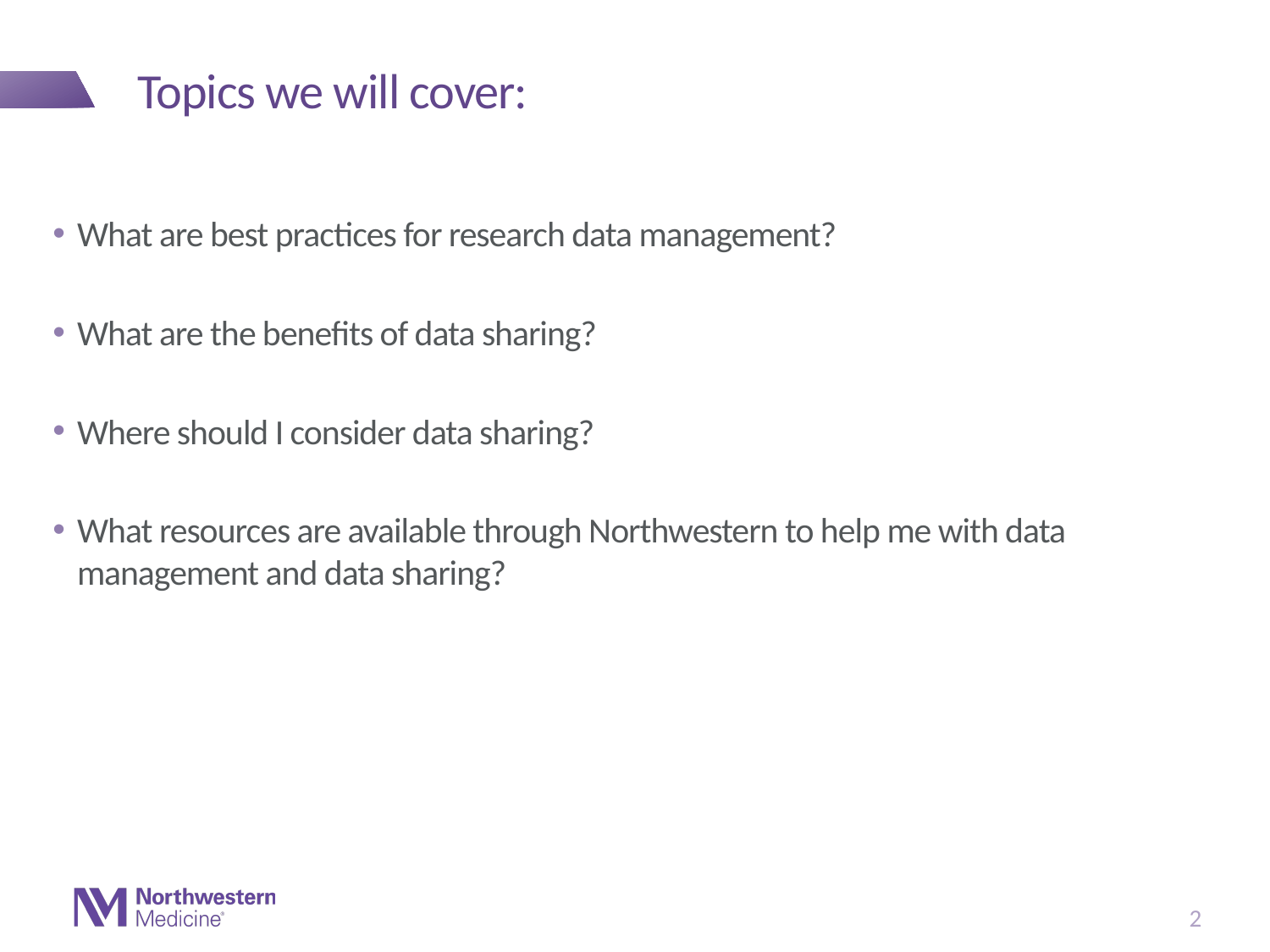

# Topics we will cover:
What are best practices for research data management?

What are the benefits of data sharing?

Where should I consider data sharing?

What resources are available through Northwestern to help me with data management and data sharing?
2